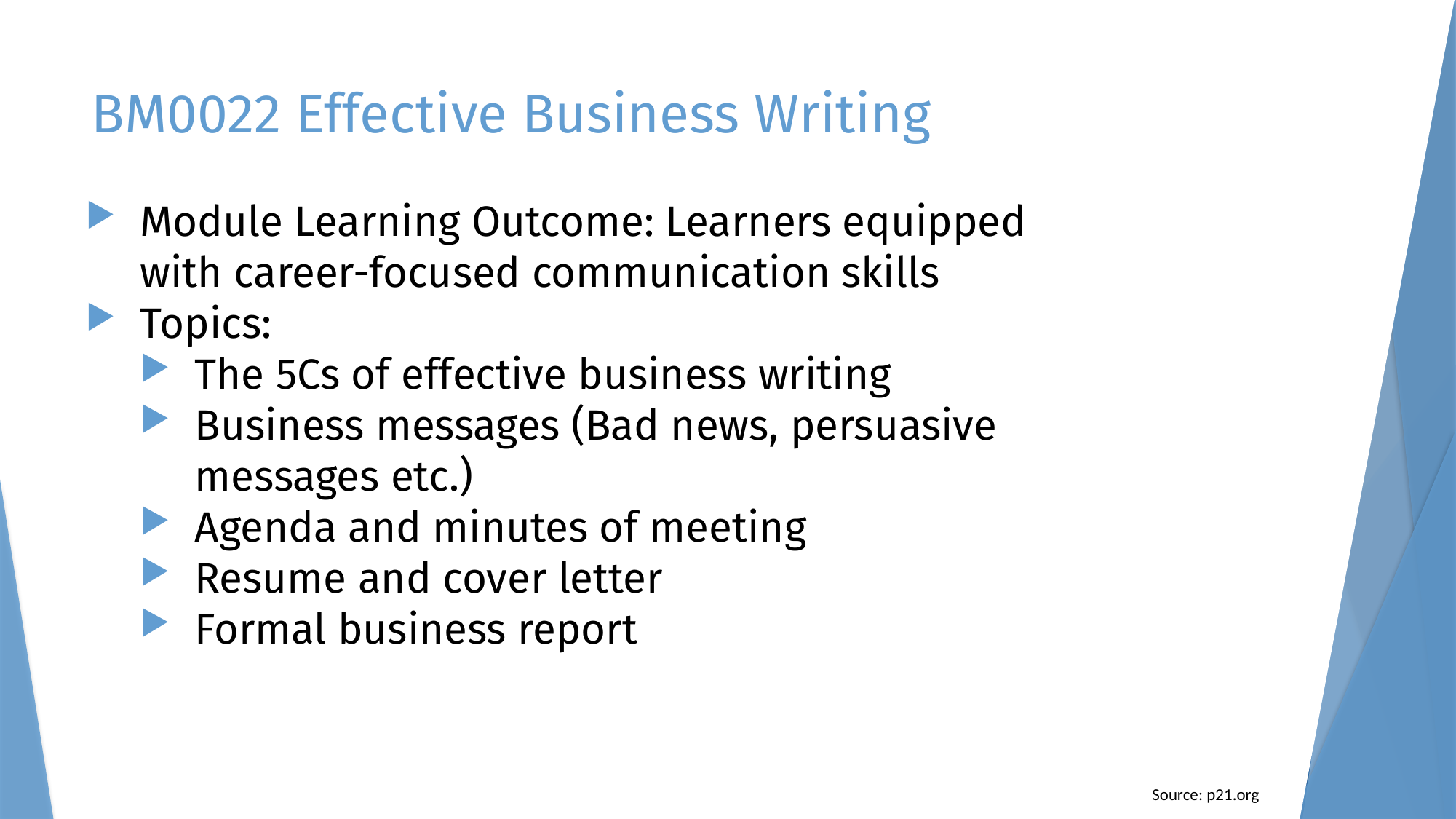

BM0022 Effective Business Writing
Module Learning Outcome: Learners equipped with career-focused communication skills
Topics:
The 5Cs of effective business writing
Business messages (Bad news, persuasive messages etc.)
Agenda and minutes of meeting
Resume and cover letter
Formal business report

Source: p21.org